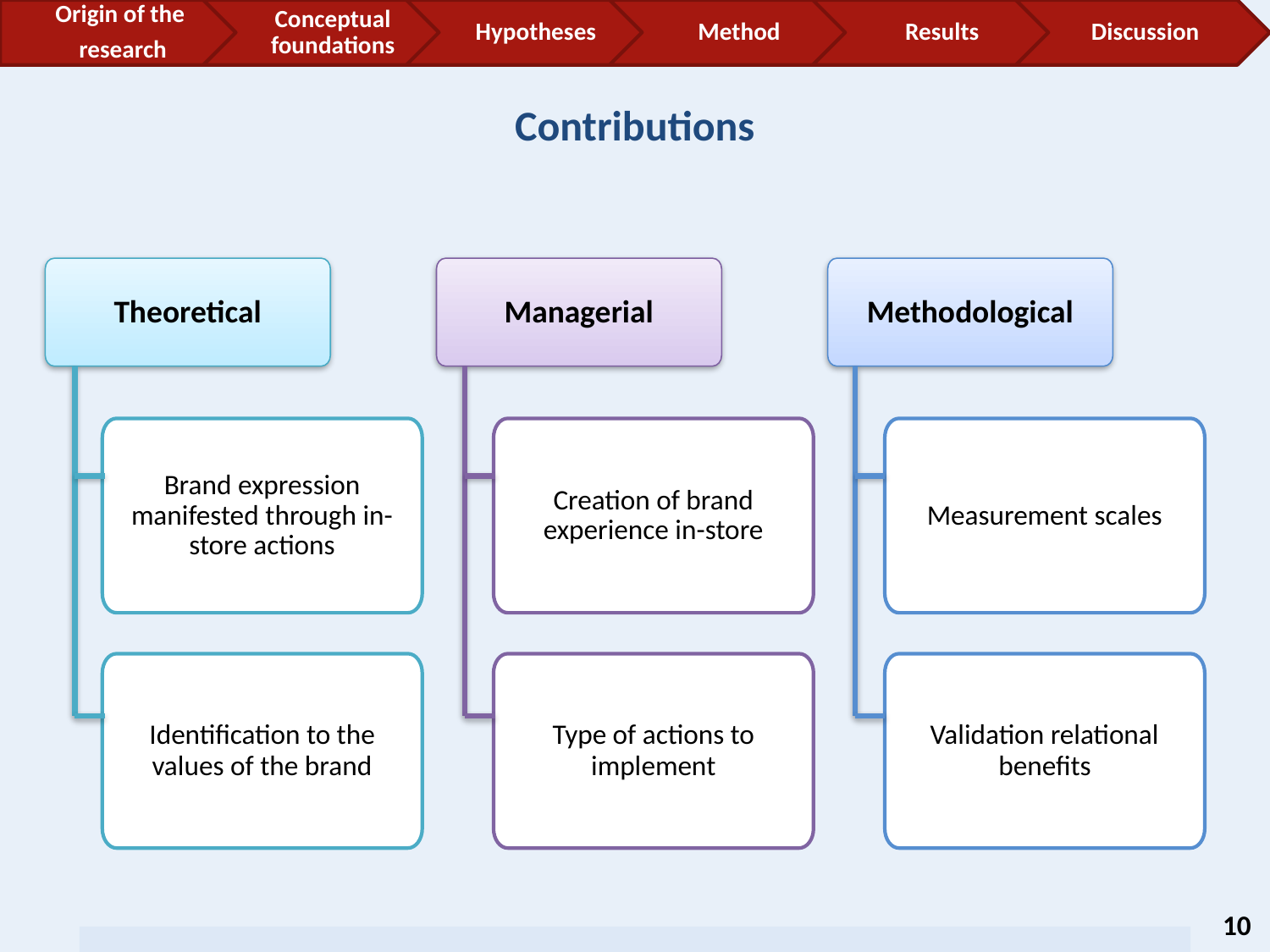

Origin of the
research
Conceptual foundations
Hypotheses
Method
Results
Discussion
Contributions
Theoretical
Managerial
Methodological
Brand expression manifested through in-store actions
Creation of brand experience in-store
Measurement scales
Identification to the values of the brand
Type of actions to implement
Validation relational benefits